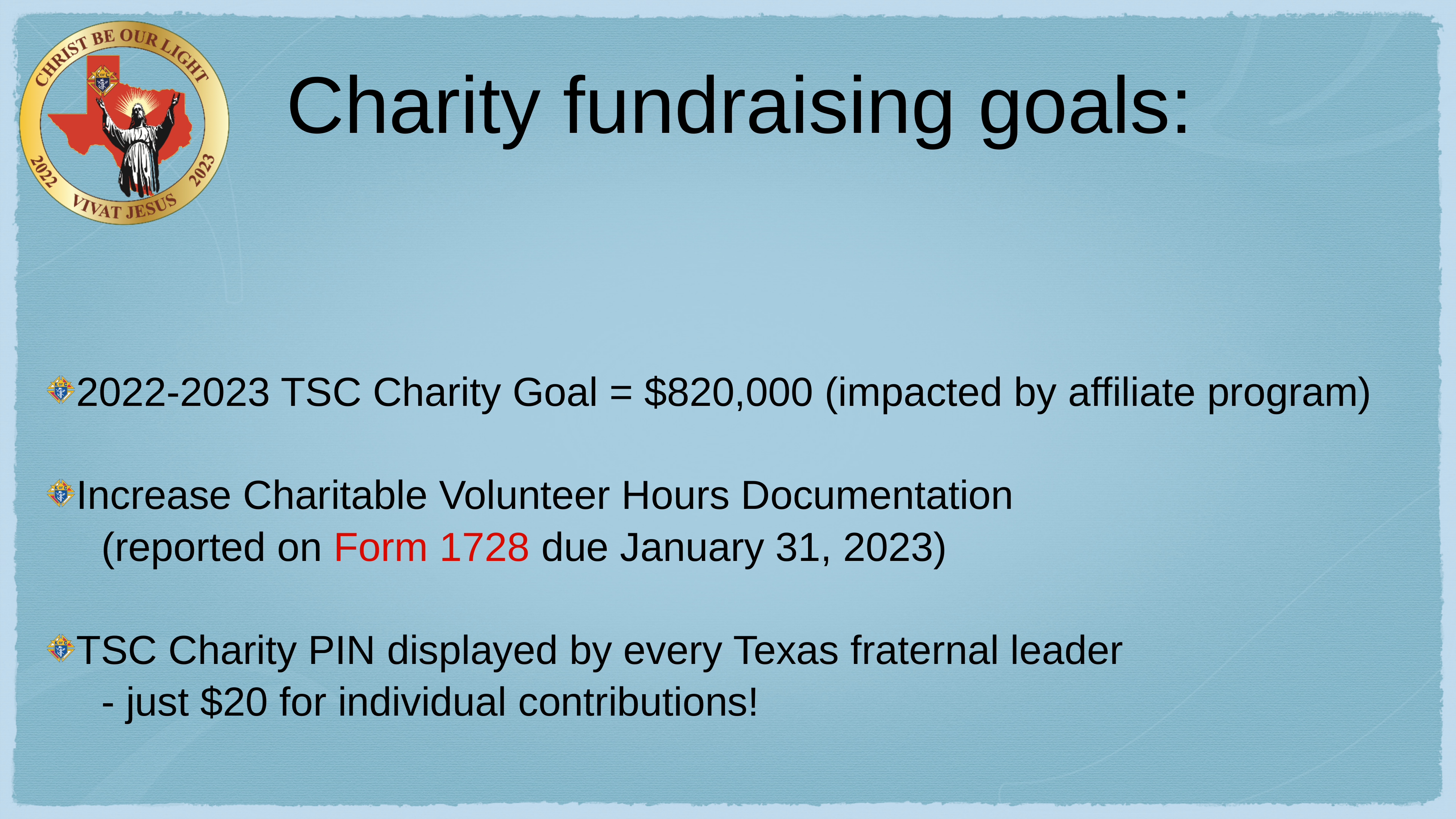

# Charity fundraising goals:
2022-2023 TSC Charity Goal = $820,000 (impacted by affiliate program)

Increase Charitable Volunteer Hours Documentation
	(reported on Form 1728 due January 31, 2023)

TSC Charity PIN displayed by every Texas fraternal leader
	- just $20 for individual contributions!